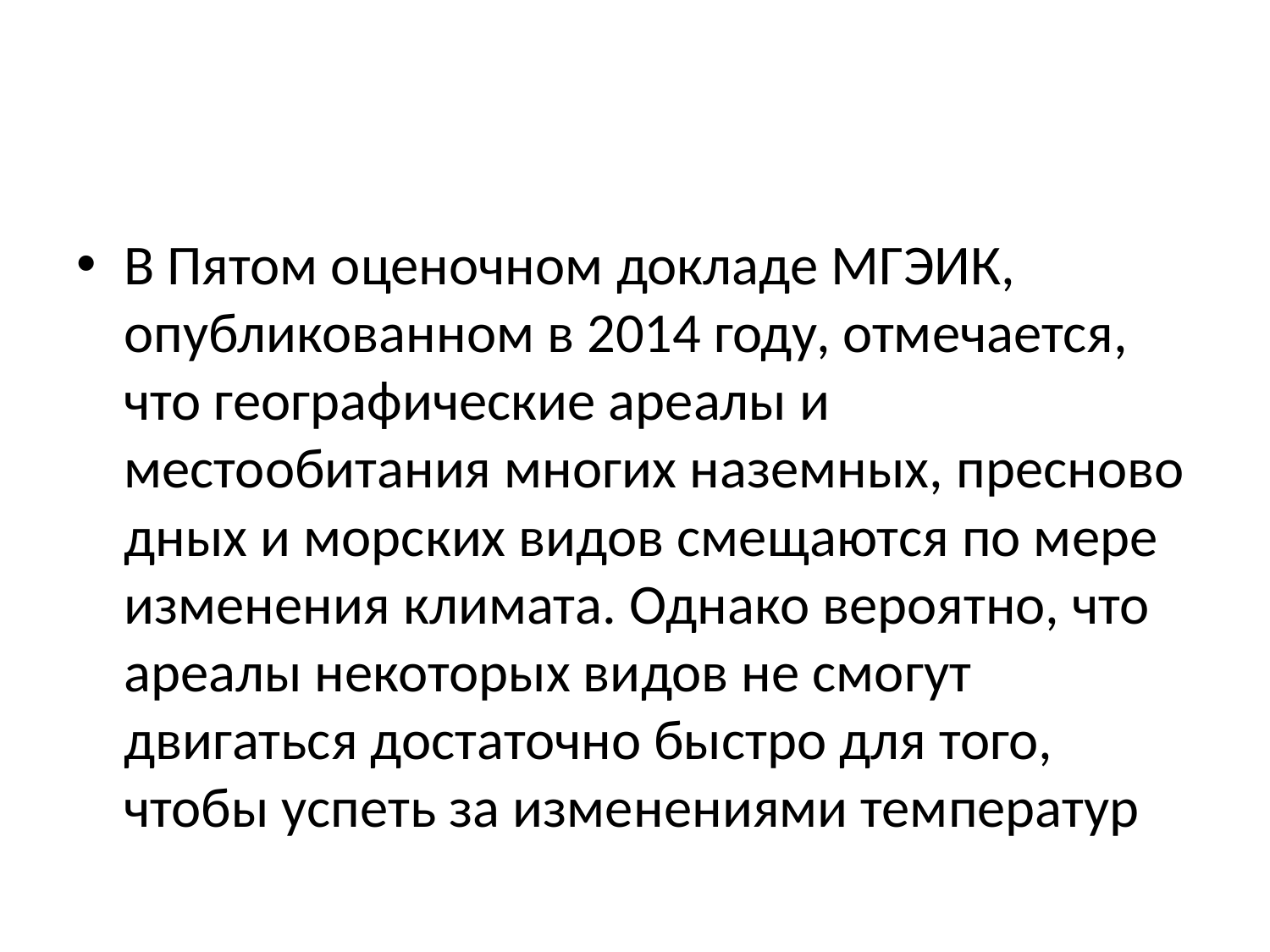

#
В Пятом оценочном докладе МГЭИК, опубликованном в 2014 году, отмечается, что географические ареалы и местообитания многих наземных, пресново дных и морских видов смещаются по мере изменения климата. Однако вероятно, что ареалы некоторых видов не смогут двигаться достаточно быстро для того, чтобы успеть за изменениями температур